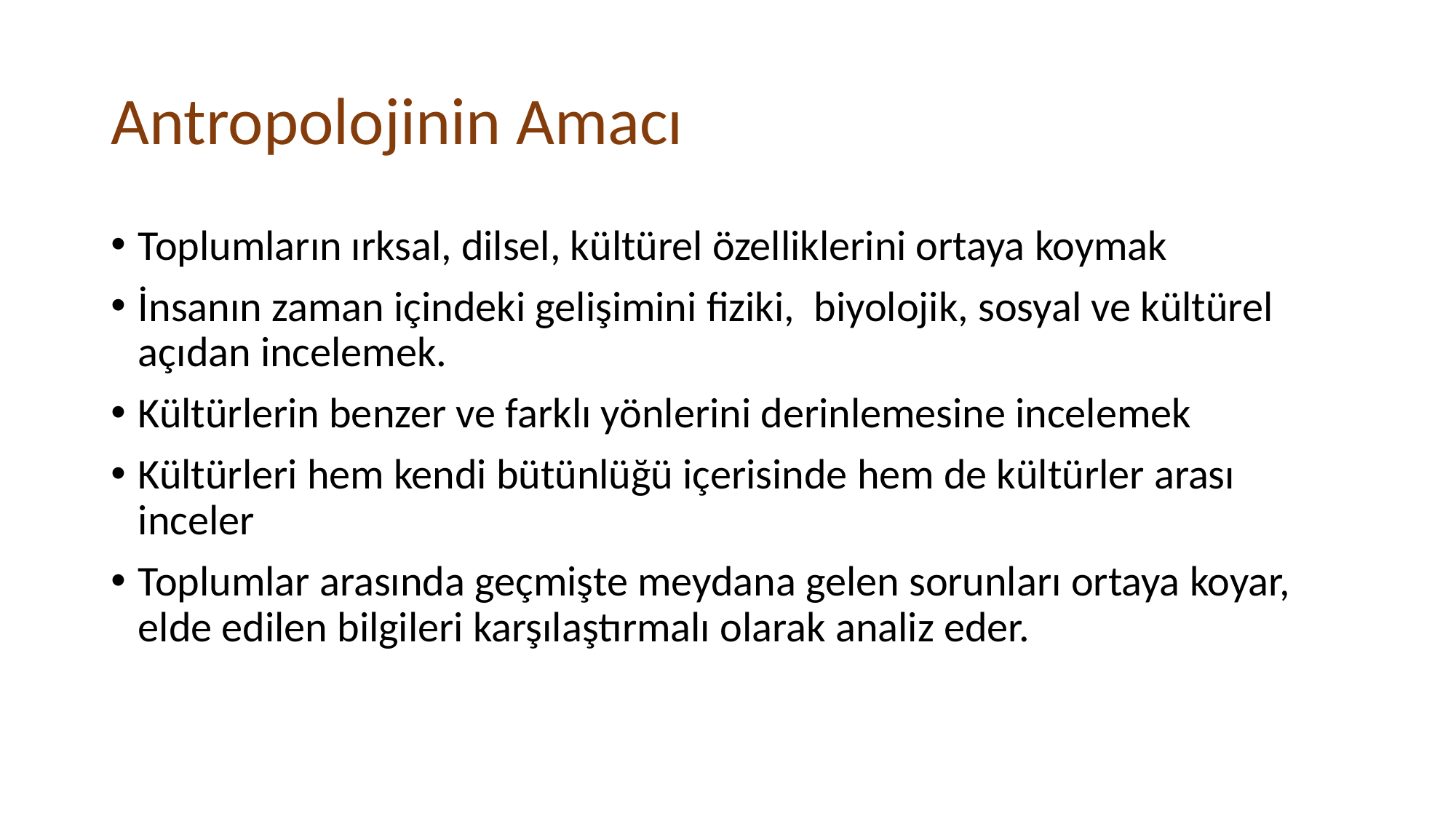

# Antropolojinin Amacı
Toplumların ırksal, dilsel, kültürel özelliklerini ortaya koymak
İnsanın zaman içindeki gelişimini fiziki,  biyolojik, sosyal ve kültürel açıdan incelemek.
Kültürlerin benzer ve farklı yönlerini derinlemesine incelemek
Kültürleri hem kendi bütünlüğü içerisinde hem de kültürler arası inceler
Toplumlar arasında geçmişte meydana gelen sorunları ortaya koyar, elde edilen bilgileri karşılaştırmalı olarak analiz eder.